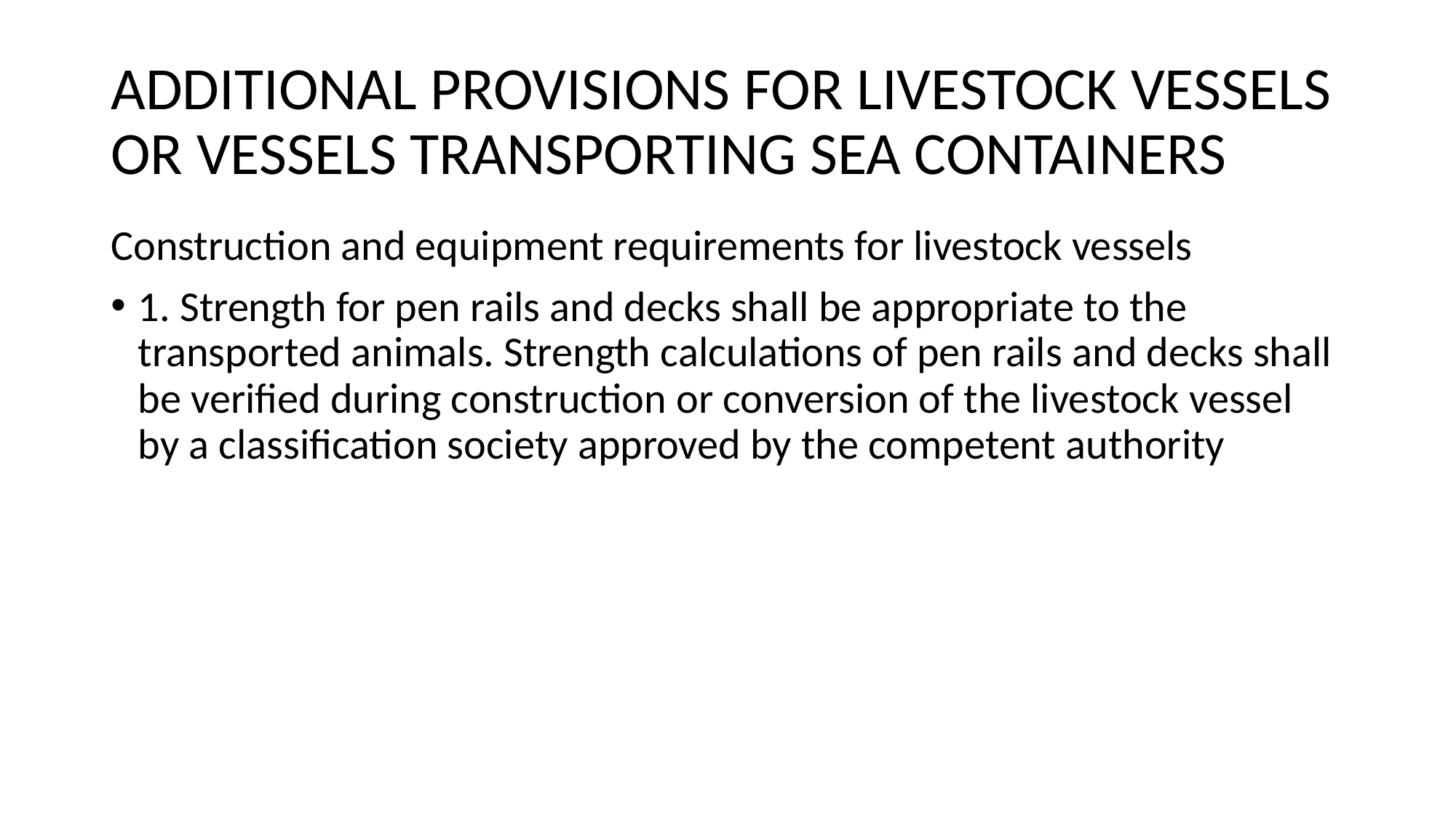

# ADDITIONAL PROVISIONS FOR LIVESTOCK VESSELS OR VESSELS TRANSPORTING SEA CONTAINERS
Construction and equipment requirements for livestock vessels
1. Strength for pen rails and decks shall be appropriate to the transported animals. Strength calculations of pen rails and decks shall be verified during construction or conversion of the livestock vessel by a classification society approved by the competent authority